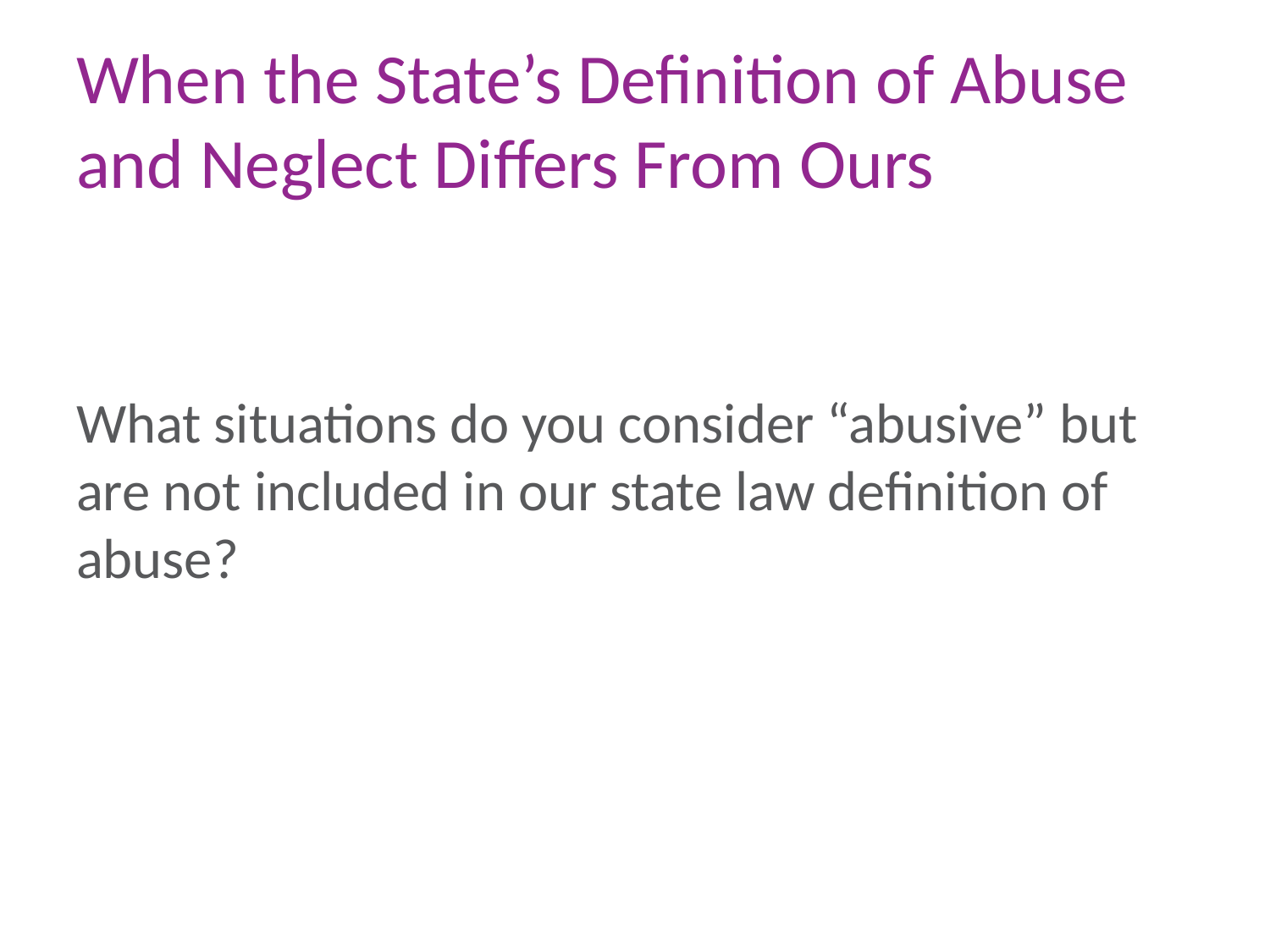

# When the State’s Definition of Abuse and Neglect Differs From Ours

What situations do you consider “abusive” but are not included in our state law definition of abuse?